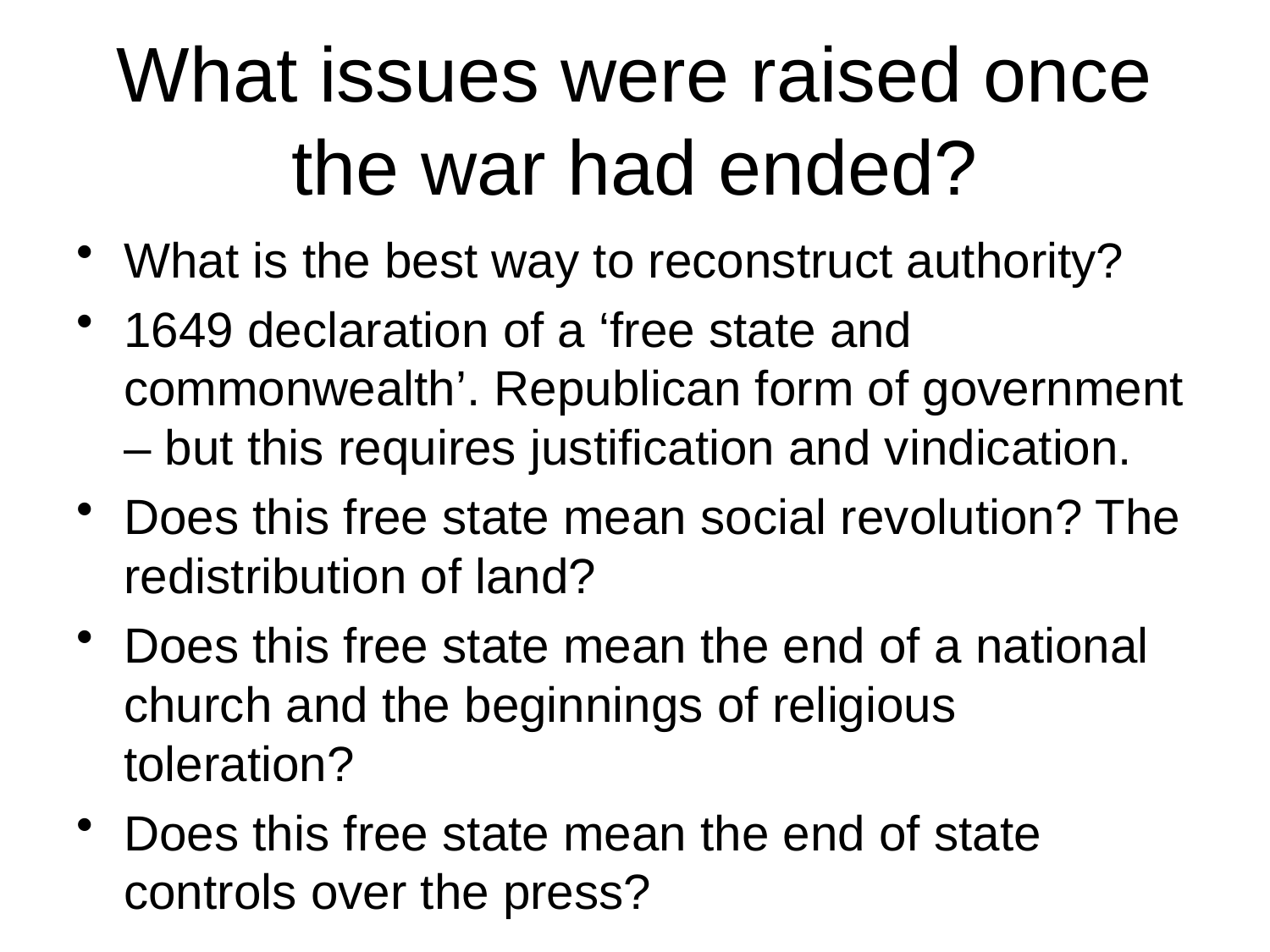

# What issues were raised once the war had ended?
What is the best way to reconstruct authority?
1649 declaration of a ‘free state and commonwealth’. Republican form of government – but this requires justification and vindication.
Does this free state mean social revolution? The redistribution of land?
Does this free state mean the end of a national church and the beginnings of religious toleration?
Does this free state mean the end of state controls over the press?